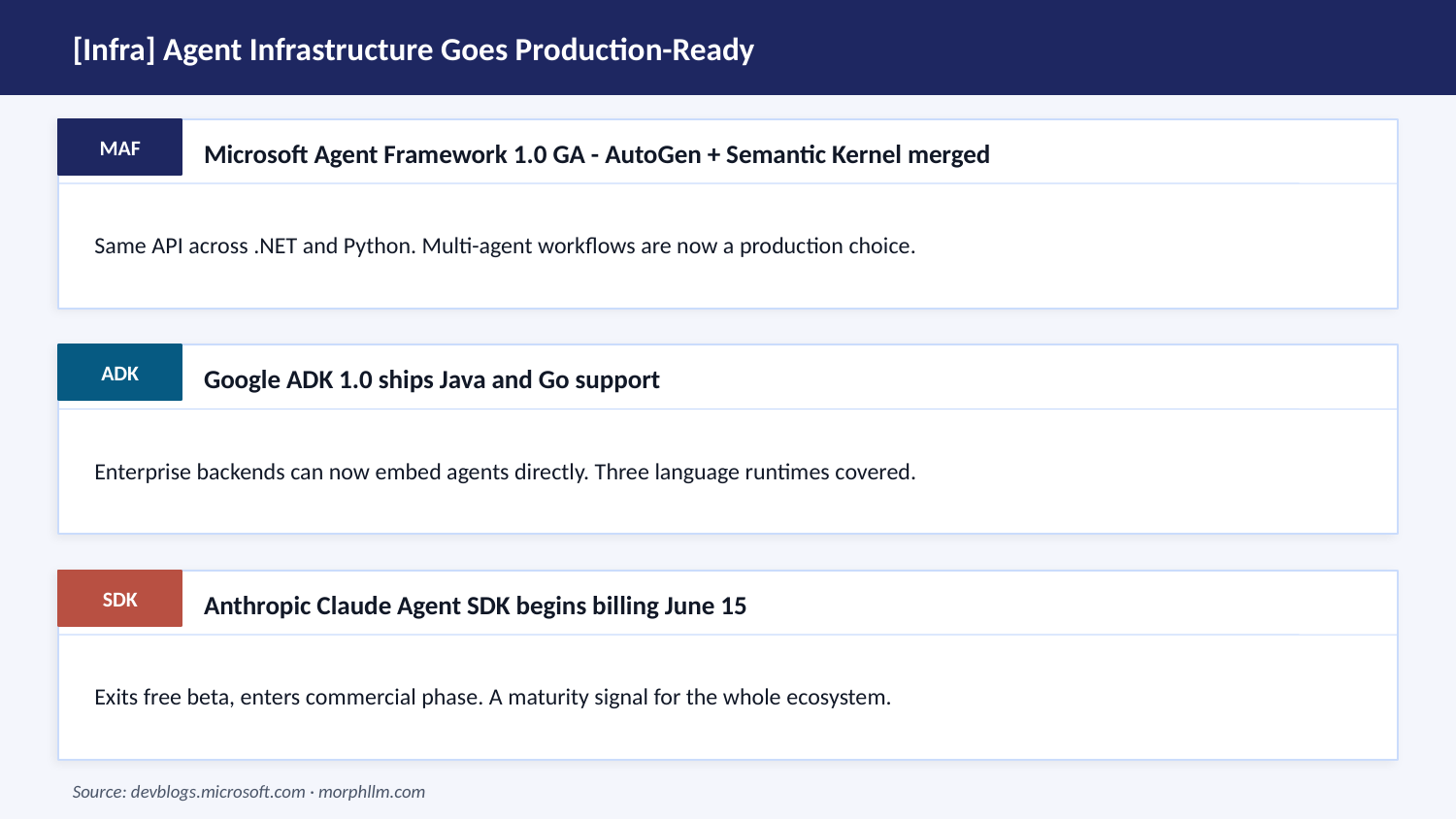

[Infra] Agent Infrastructure Goes Production-Ready

MAF
Microsoft Agent Framework 1.0 GA - AutoGen + Semantic Kernel merged

Same API across .NET and Python. Multi-agent workflows are now a production choice.

ADK
Google ADK 1.0 ships Java and Go support

Enterprise backends can now embed agents directly. Three language runtimes covered.

SDK
Anthropic Claude Agent SDK begins billing June 15

Exits free beta, enters commercial phase. A maturity signal for the whole ecosystem.
Source: devblogs.microsoft.com · morphllm.com